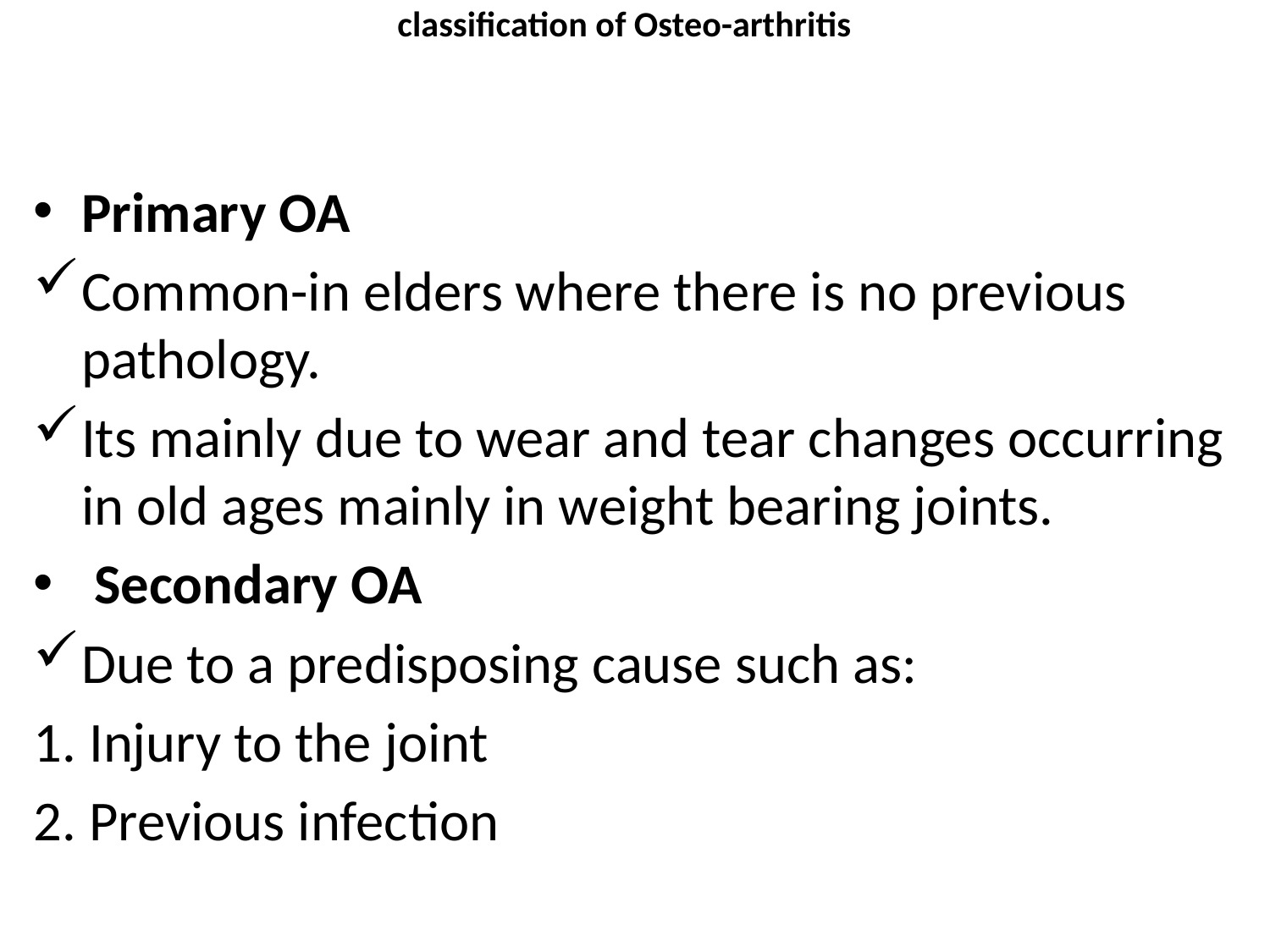

# classification of Osteo-arthritis
Primary OA
Common-in elders where there is no previous pathology.
Its mainly due to wear and tear changes occurring in old ages mainly in weight bearing joints.
 Secondary OA
Due to a predisposing cause such as:
1. Injury to the joint
2. Previous infection